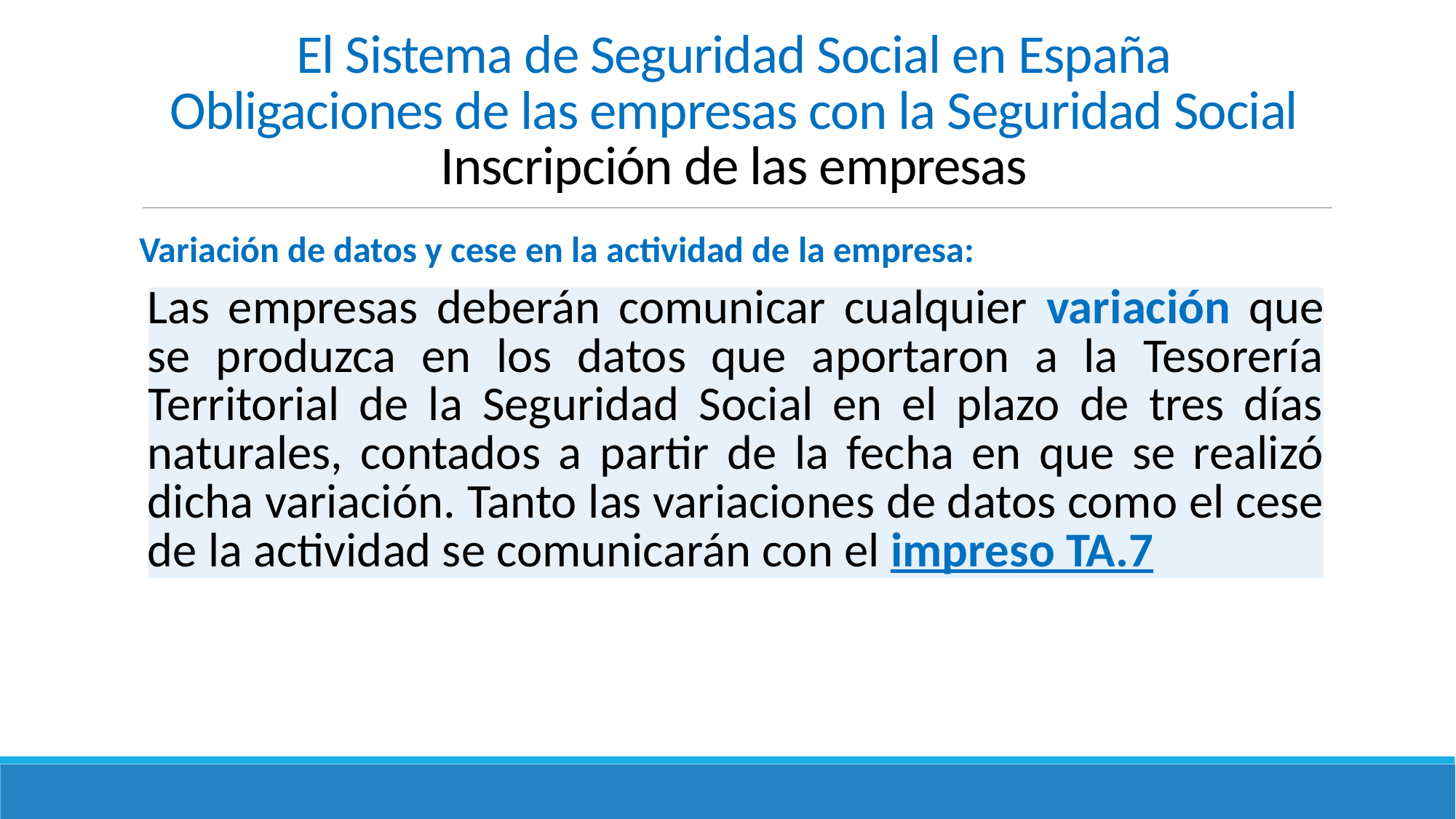

# El Sistema de Seguridad Social en España Obligaciones de las empresas con la Seguridad Social Inscripción de las empresas
Variación de datos y cese en la actividad de la empresa:

| Las empresas deberán comunicar cualquier variación que se produzca en los datos que aportaron a la Tesorería Territorial de la Seguridad Social en el plazo de tres días naturales, contados a partir de la fecha en que se realizó dicha variación. Tanto las variaciones de datos como el cese de la actividad se comunicarán con el impreso TA.7 |
| --- |